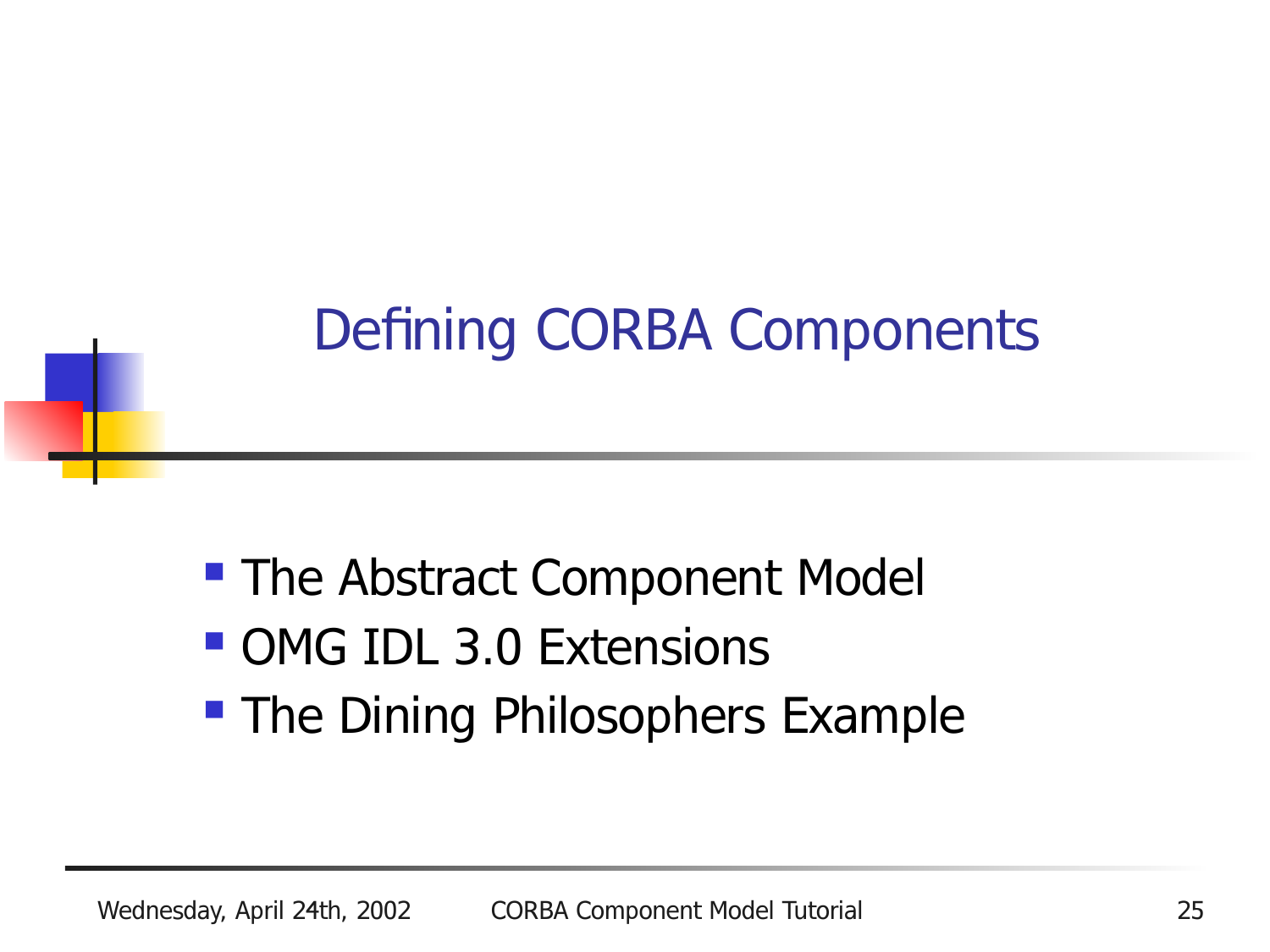

# Defining CORBA Components
 The Abstract Component Model
 OMG IDL 3.0 Extensions
 The Dining Philosophers Example
Wednesday, April 24th, 2002
CORBA Component Model Tutorial
25